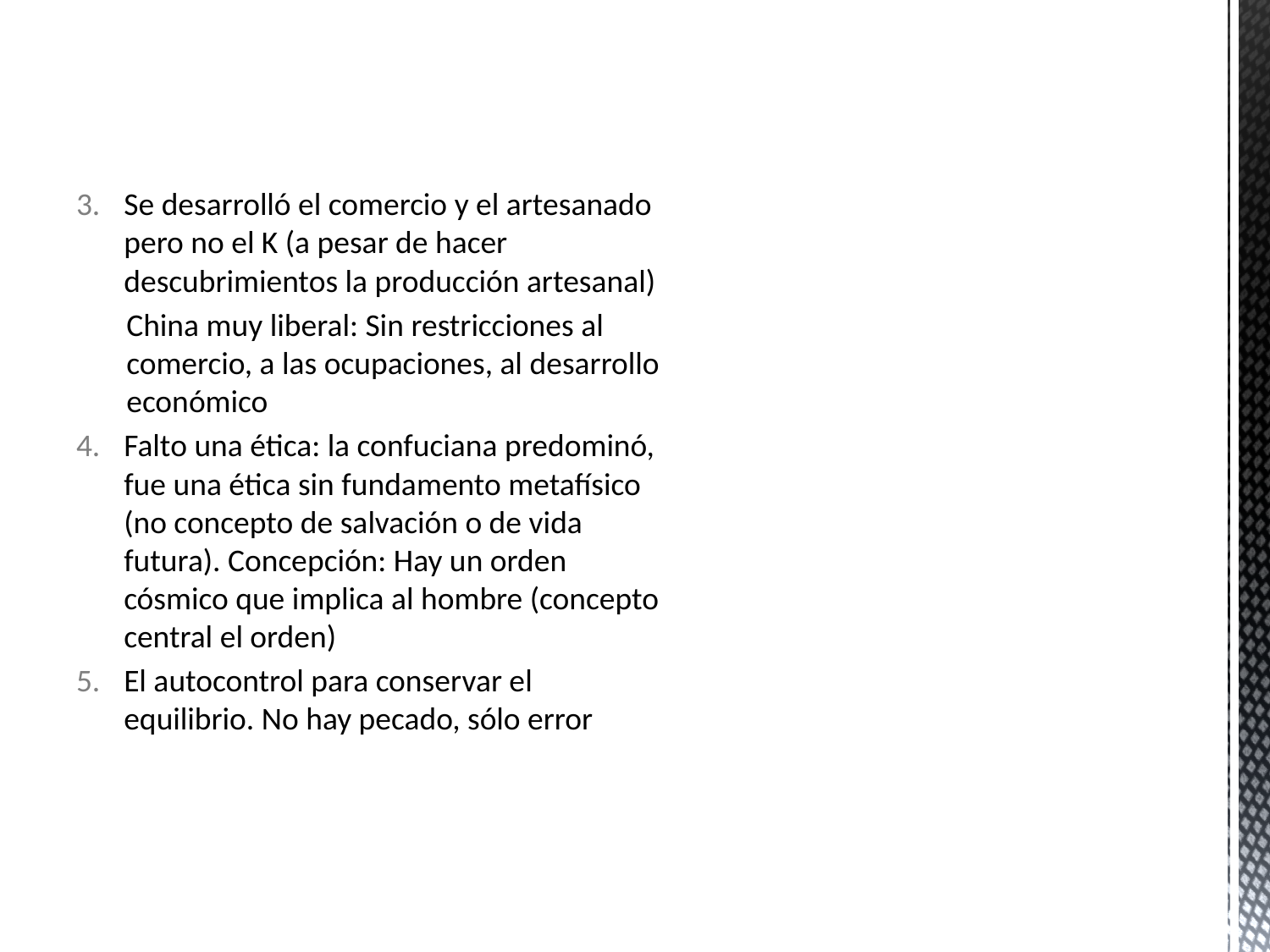

Se desarrolló el comercio y el artesanado pero no el K (a pesar de hacer descubrimientos la producción artesanal)
China muy liberal: Sin restricciones al comercio, a las ocupaciones, al desarrollo económico
Falto una ética: la confuciana predominó, fue una ética sin fundamento metafísico (no concepto de salvación o de vida futura). Concepción: Hay un orden cósmico que implica al hombre (concepto central el orden)
El autocontrol para conservar el equilibrio. No hay pecado, sólo error